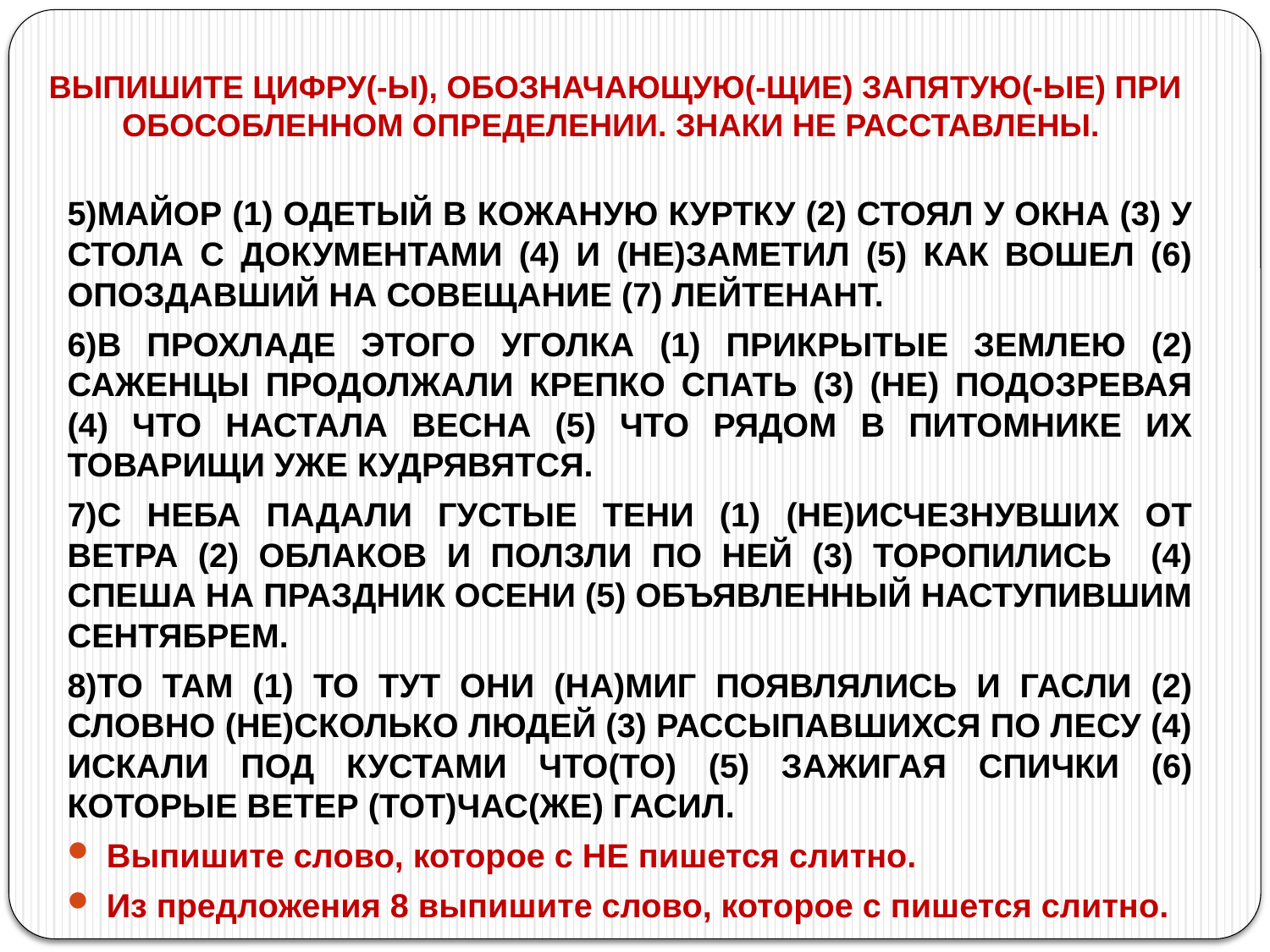

# ВЫПИШИТЕ ЦИФРУ(-Ы), ОБОЗНАЧАЮЩУЮ(-ЩИЕ) ЗАПЯТУЮ(-ЫЕ) ПРИ ОБОСОБЛЕННОМ ОПРЕДЕЛЕНИИ. ЗНАКИ НЕ РАССТАВЛЕНЫ.
5)МАЙОР (1) ОДЕТЫЙ В КОЖАНУЮ КУРТКУ (2) СТОЯЛ У ОКНА (3) У СТОЛА С ДОКУМЕНТАМИ (4) И (НЕ)ЗАМЕТИЛ (5) КАК ВОШЕЛ (6) ОПОЗДАВШИЙ НА СОВЕЩАНИЕ (7) ЛЕЙТЕНАНТ.
6)В ПРОХЛАДЕ ЭТОГО УГОЛКА (1) ПРИКРЫТЫЕ ЗЕМЛЕЮ (2) САЖЕНЦЫ ПРОДОЛЖАЛИ КРЕПКО СПАТЬ (3) (НЕ) ПОДОЗРЕВАЯ (4) ЧТО НАСТАЛА ВЕСНА (5) ЧТО РЯДОМ В ПИТОМНИКЕ ИХ ТОВАРИЩИ УЖЕ КУДРЯВЯТСЯ.
7)С НЕБА ПАДАЛИ ГУСТЫЕ ТЕНИ (1) (НЕ)ИСЧЕЗНУВШИХ ОТ ВЕТРА (2) ОБЛАКОВ И ПОЛЗЛИ ПО НЕЙ (3) ТОРОПИЛИСЬ  (4) СПЕША НА ПРАЗДНИК ОСЕНИ (5) ОБЪЯВЛЕННЫЙ НАСТУПИВШИМ СЕНТЯБРЕМ.
8)ТО ТАМ (1) ТО ТУТ ОНИ (НА)МИГ ПОЯВЛЯЛИСЬ И ГАСЛИ (2) СЛОВНО (НЕ)СКОЛЬКО ЛЮДЕЙ (3) РАССЫПАВШИХСЯ ПО ЛЕСУ (4) ИСКАЛИ ПОД КУСТАМИ ЧТО(ТО) (5) ЗАЖИГАЯ СПИЧКИ (6) КОТОРЫЕ ВЕТЕР (ТОТ)ЧАС(ЖЕ) ГАСИЛ.
Выпишите слово, которое с НЕ пишется слитно.
Из предложения 8 выпишите слово, которое с пишется слитно.